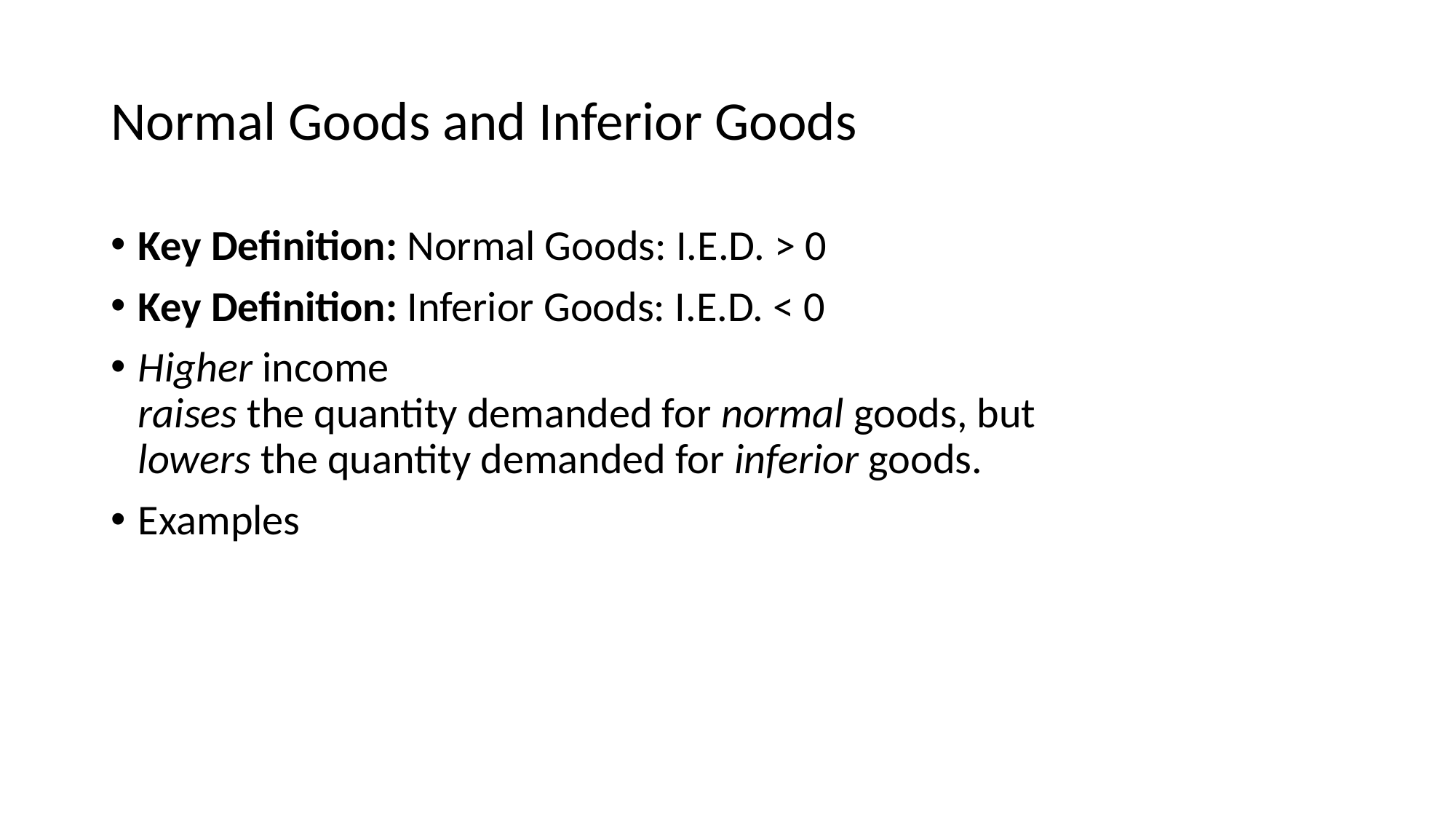

# Normal Goods and Inferior Goods
Key Definition: Normal Goods: I.E.D. > 0
Key Definition: Inferior Goods: I.E.D. < 0
Higher income
raises the quantity demanded for normal goods, but
lowers the quantity demanded for inferior goods.
Examples